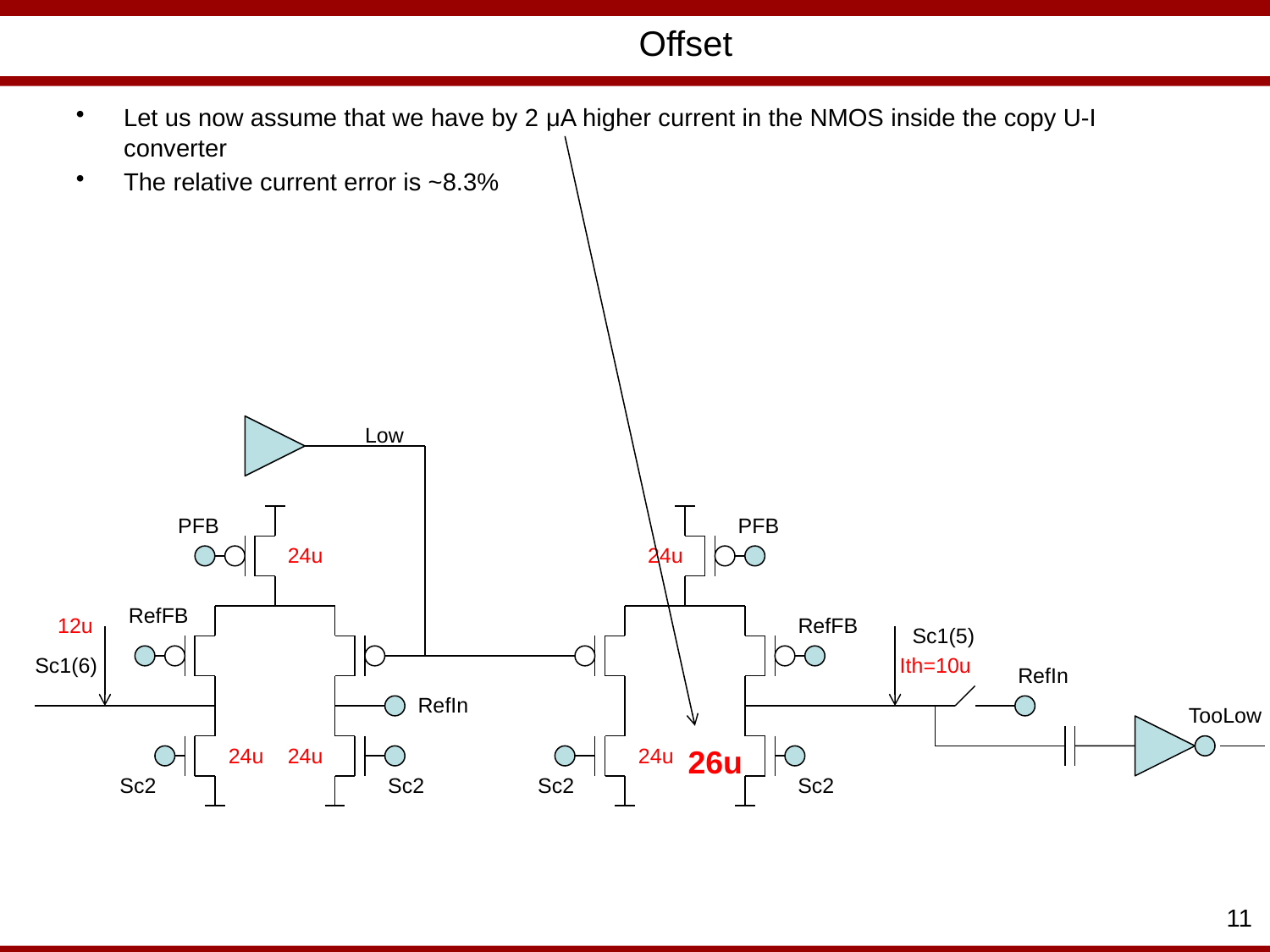

# Offset
Let us now assume that we have by 2 μA higher current in the NMOS inside the copy U-I converter
The relative current error is ~8.3%

Low
PFB

PFB
24u
24u

RefFB
12u

RefFB
Sc1(5)
Sc1(6)

Ith=10u
RefIn
RefIn

TooLow

24u
24u
24u
26u

Sc2
Sc2
Sc2
Sc2
11